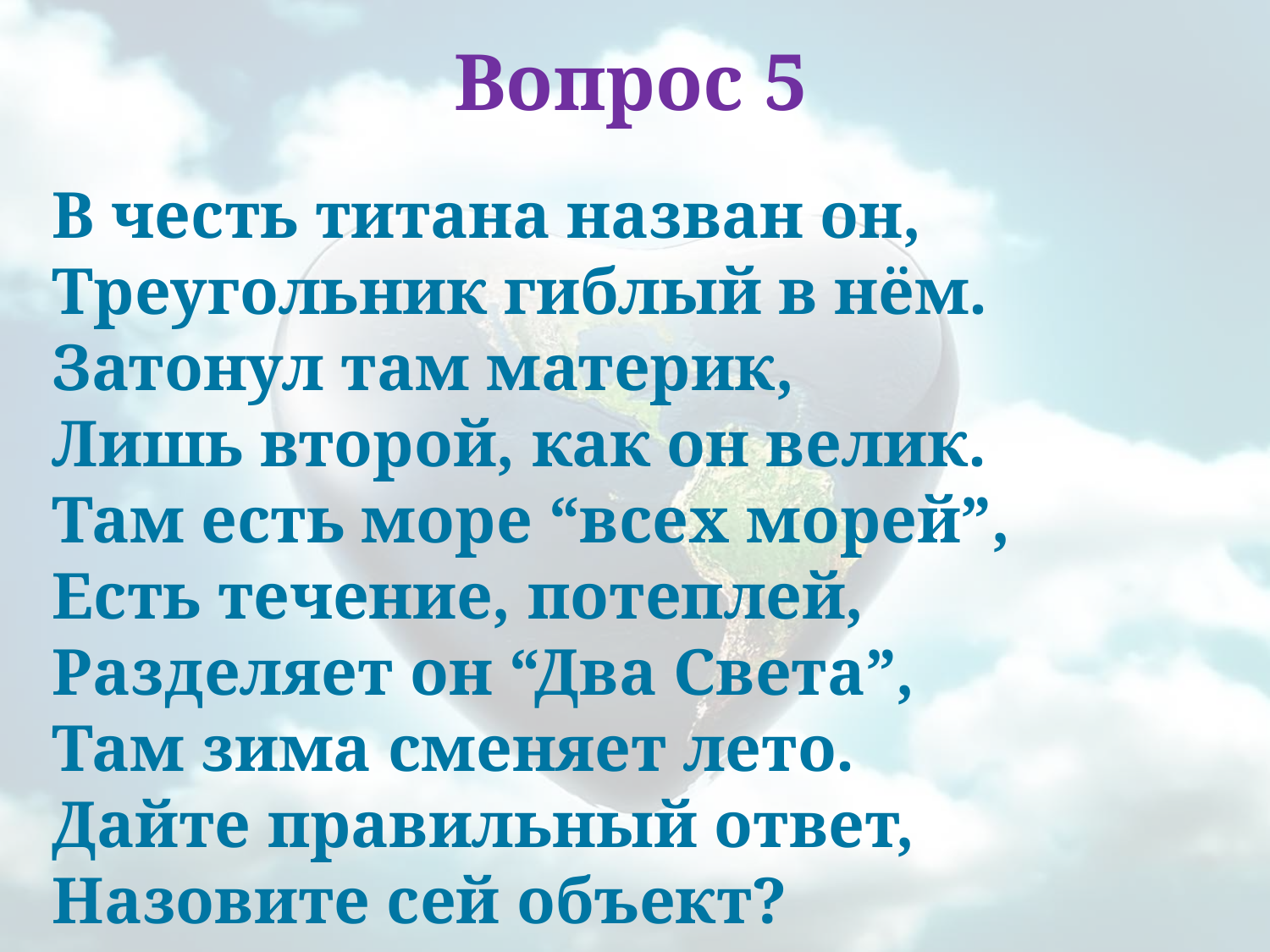

# Вопрос 5
В честь титана назван он,
Треугольник гиблый в нём.
Затонул там материк,
Лишь второй, как он велик.
Там есть море “всех морей”,
Есть течение, потеплей,
Разделяет он “Два Света”,
Там зима сменяет лето.
Дайте правильный ответ,
Назовите сей объект?